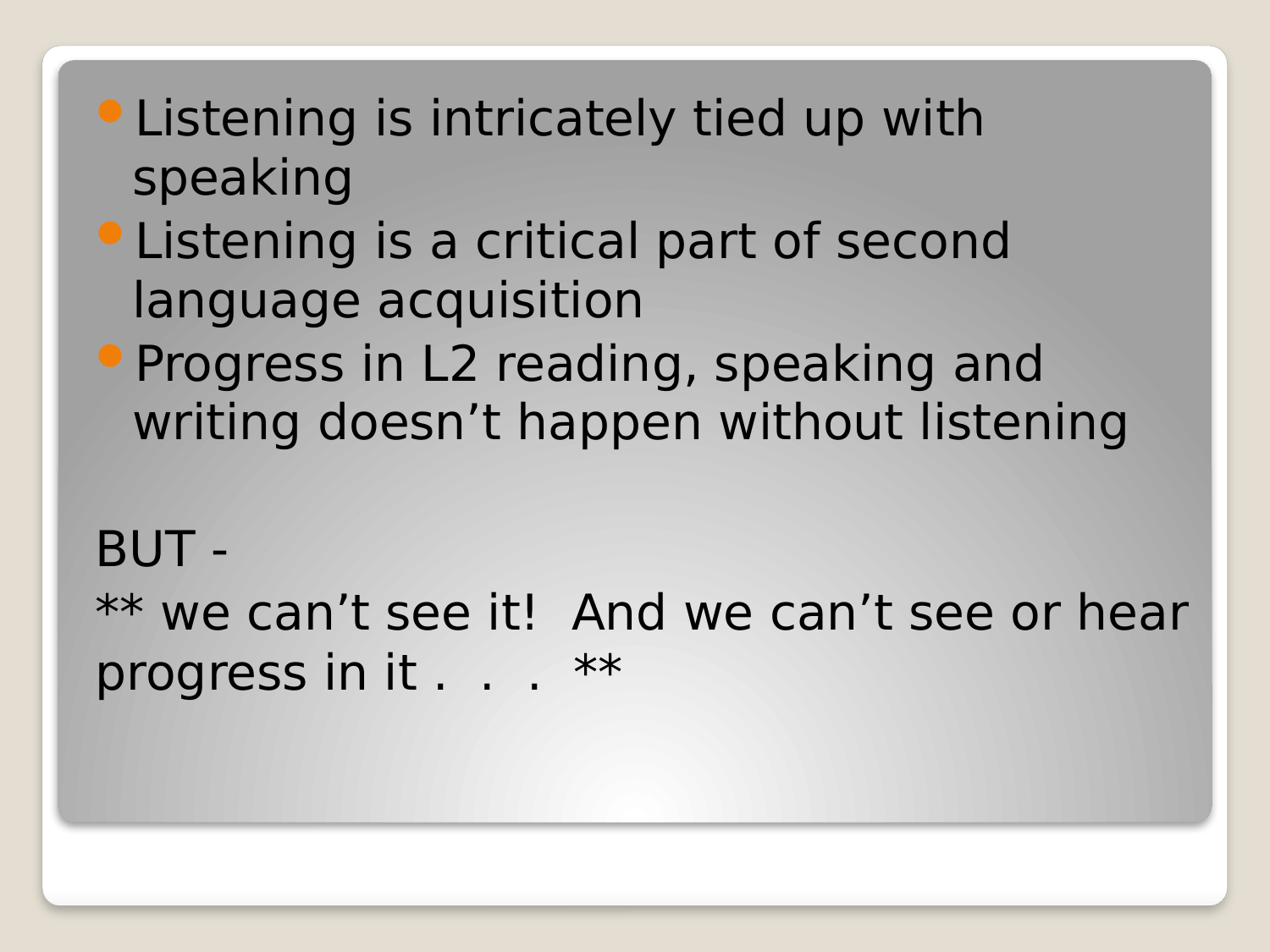

Listening is intricately tied up with speaking
Listening is a critical part of second language acquisition
Progress in L2 reading, speaking and writing doesn’t happen without listening

BUT -
** we can’t see it!  And we can’t see or hear progress in it .  .  .  **

#